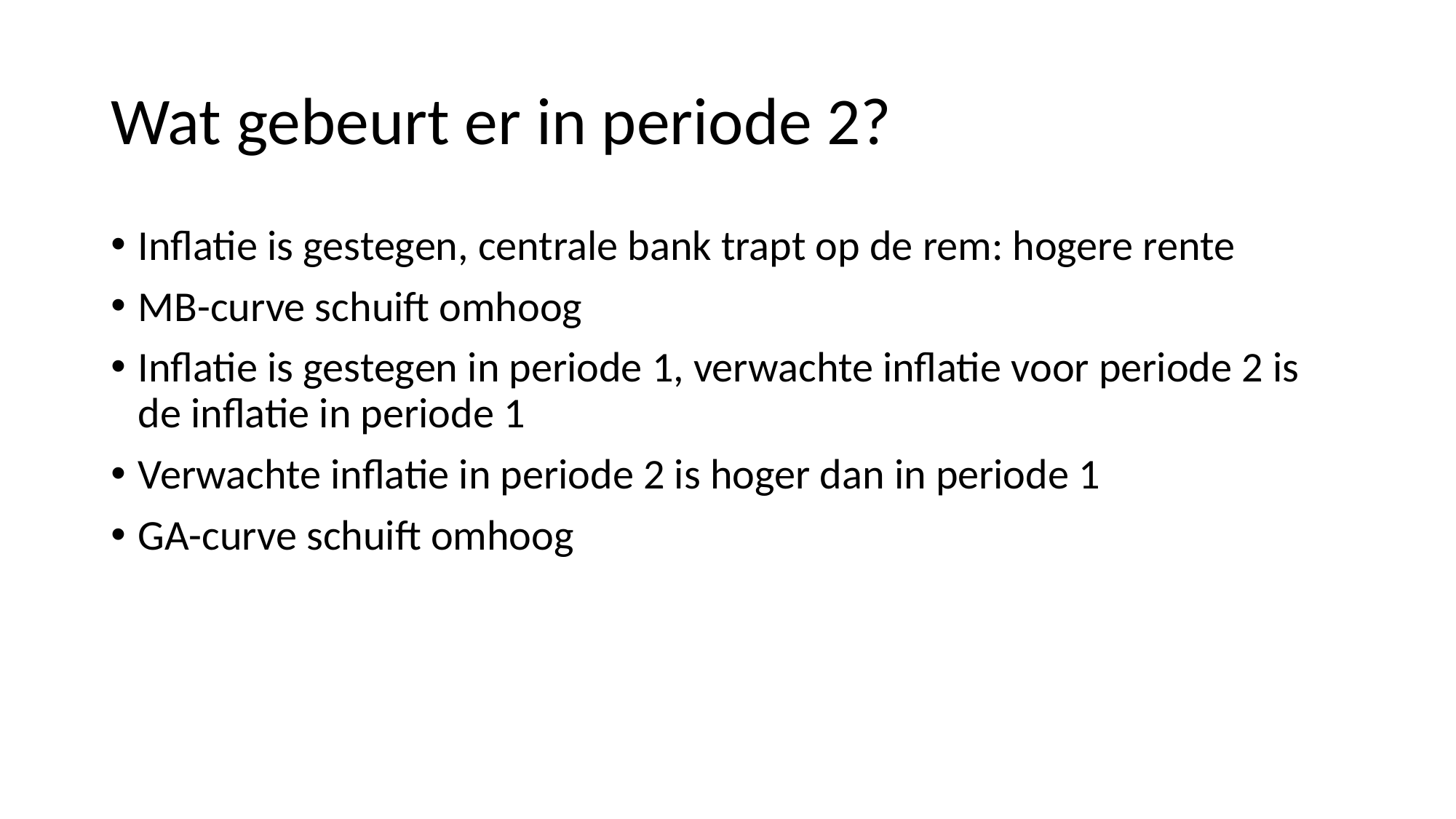

# Wat gebeurt er in periode 2?
Inflatie is gestegen, centrale bank trapt op de rem: hogere rente
MB-curve schuift omhoog
Inflatie is gestegen in periode 1, verwachte inflatie voor periode 2 is de inflatie in periode 1
Verwachte inflatie in periode 2 is hoger dan in periode 1
GA-curve schuift omhoog